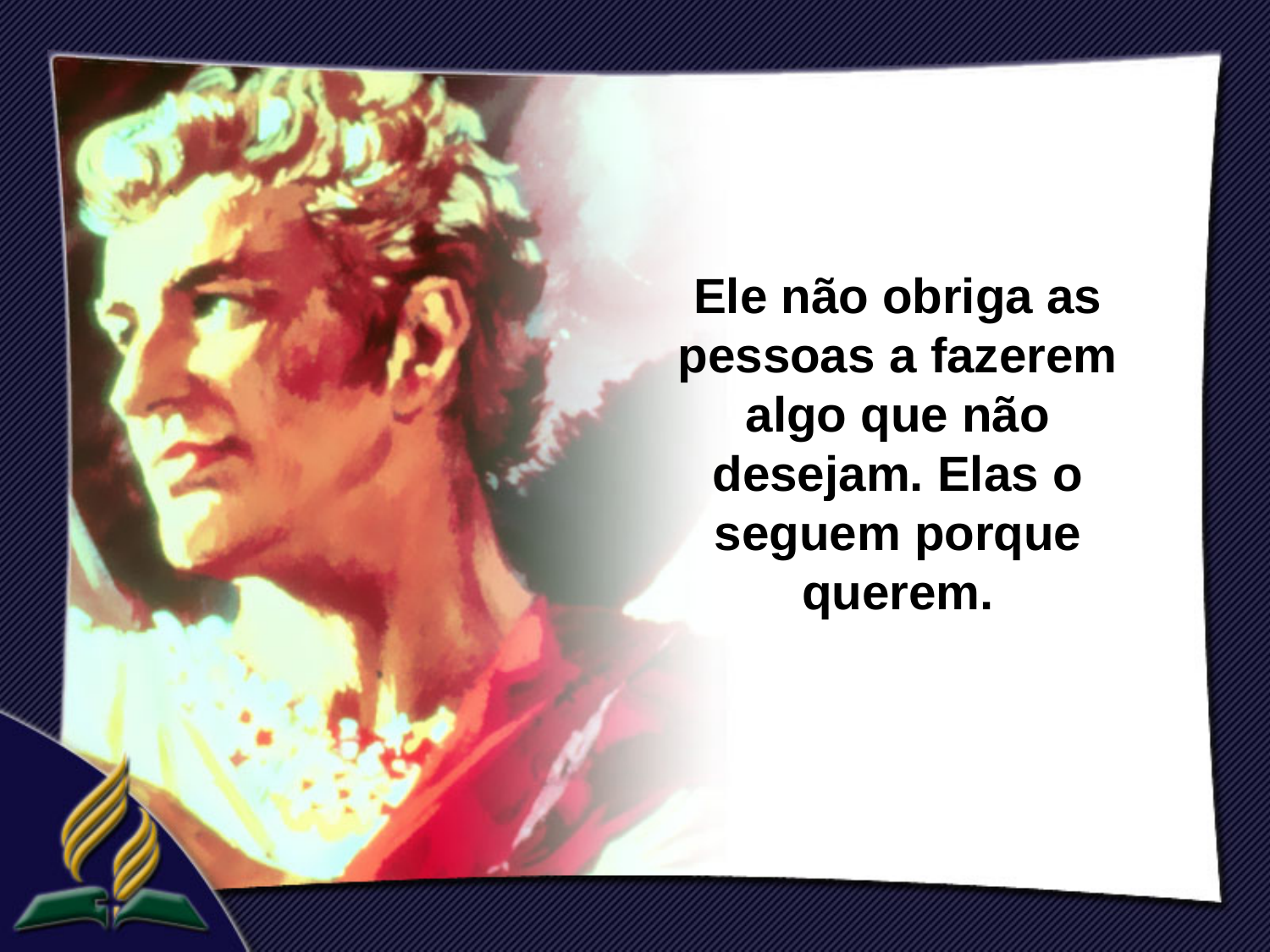

Ele não obriga as pessoas a fazerem algo que não desejam. Elas o seguem porque querem.